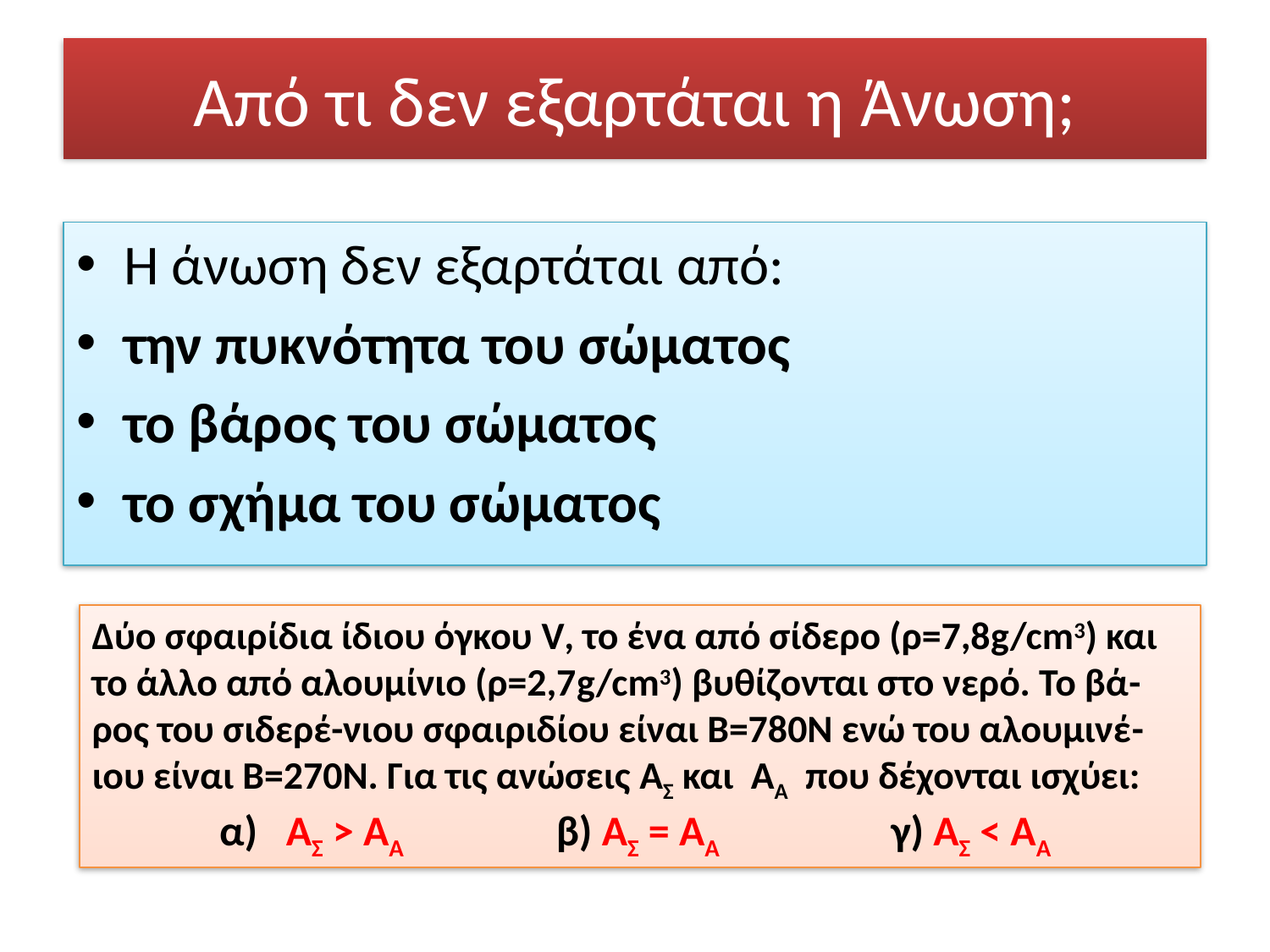

# Από τι δεν εξαρτάται η Άνωση;
Η άνωση δεν εξαρτάται από:
την πυκνότητα του σώματος
το βάρος του σώματος
το σχήμα του σώματος
Δύο σφαιρίδια ίδιου όγκου V, το ένα από σίδερο (ρ=7,8g/cm3) και το άλλο από αλουμίνιο (ρ=2,7g/cm3) βυθίζονται στο νερό. Το βά-ρος του σιδερέ-νιου σφαιριδίου είναι Β=780Ν ενώ του αλουμινέ-ιου είναι Β=270Ν. Για τις ανώσεις AΣ και  ΑΑ  που δέχονται ισχύει:
α)   AΣ > ΑΑ                β) AΣ = ΑΑ                  γ) AΣ < ΑΑ